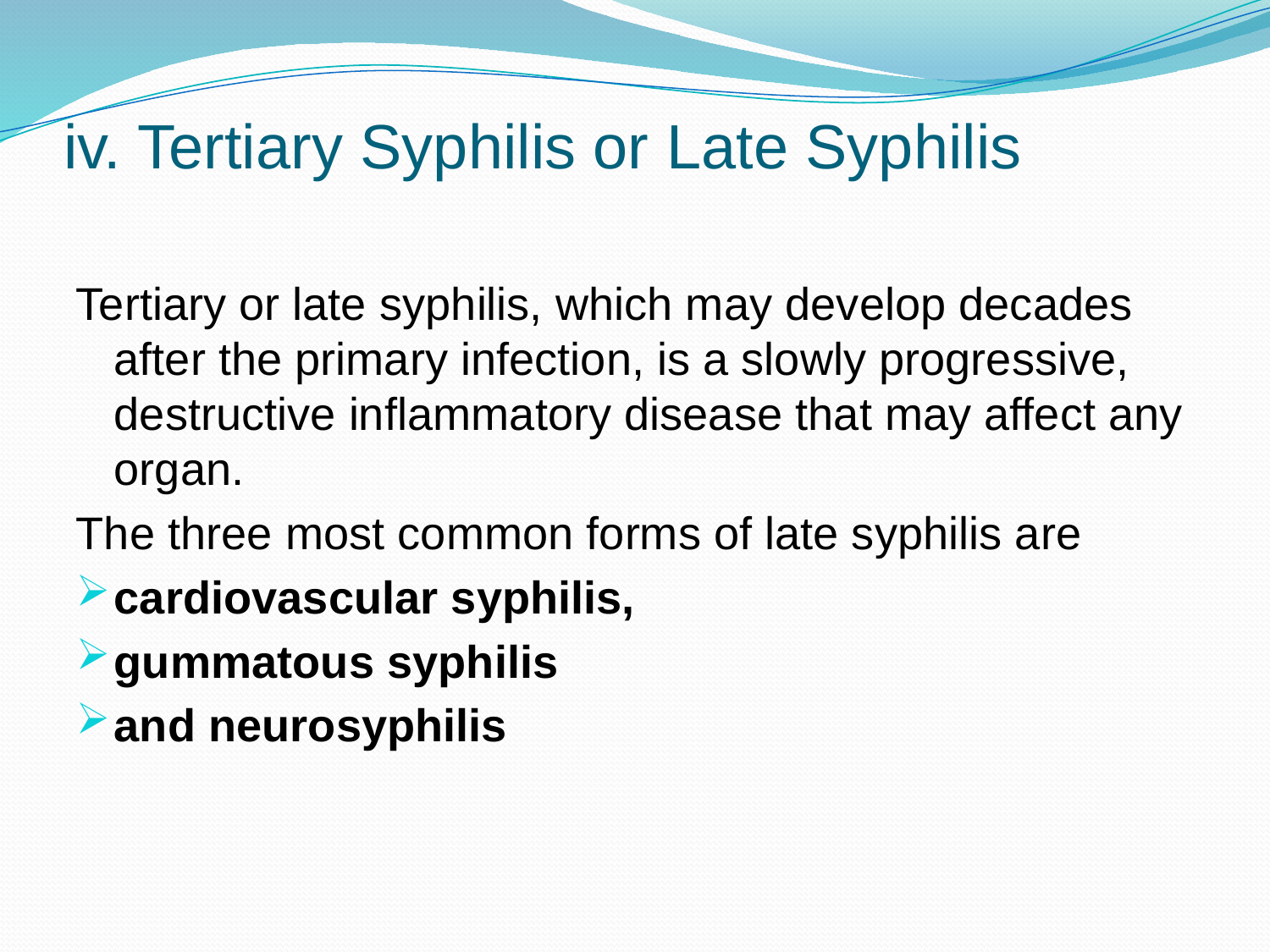

# iv. Tertiary Syphilis or Late Syphilis
Tertiary or late syphilis, which may develop decades  after the primary infection, is a slowly progressive, destructive inflammatory disease that may affect any organ.
The three most common forms of late syphilis are
cardiovascular syphilis,
gummatous syphilis
and neurosyphilis